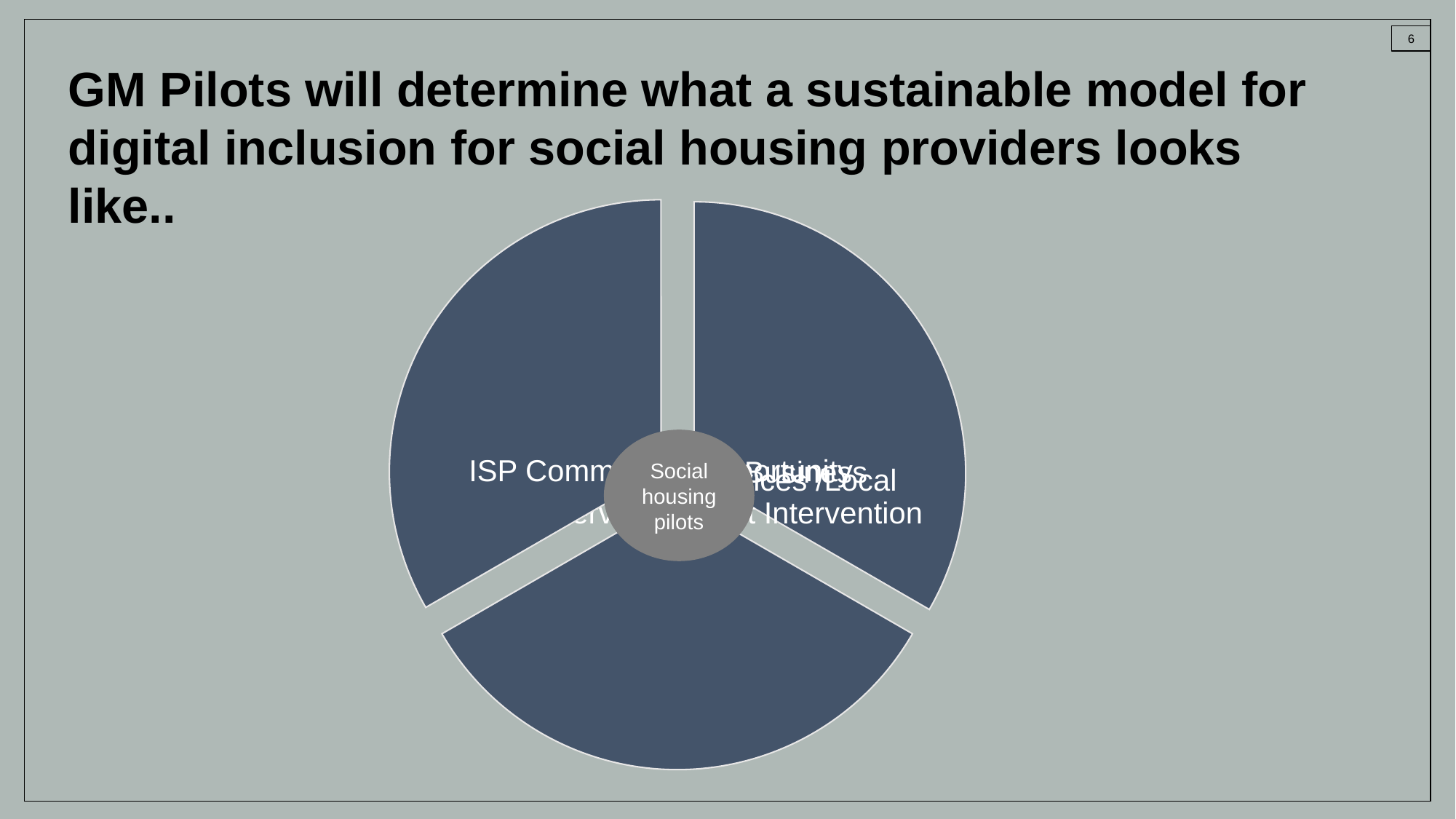

GM Pilots will determine what a sustainable model for digital inclusion for social housing providers looks like..
ISP Responsible Business
Housing provider services /Local authority services/ Gov’t Intervention
ISP Commercial Opportunity
Social housing pilots